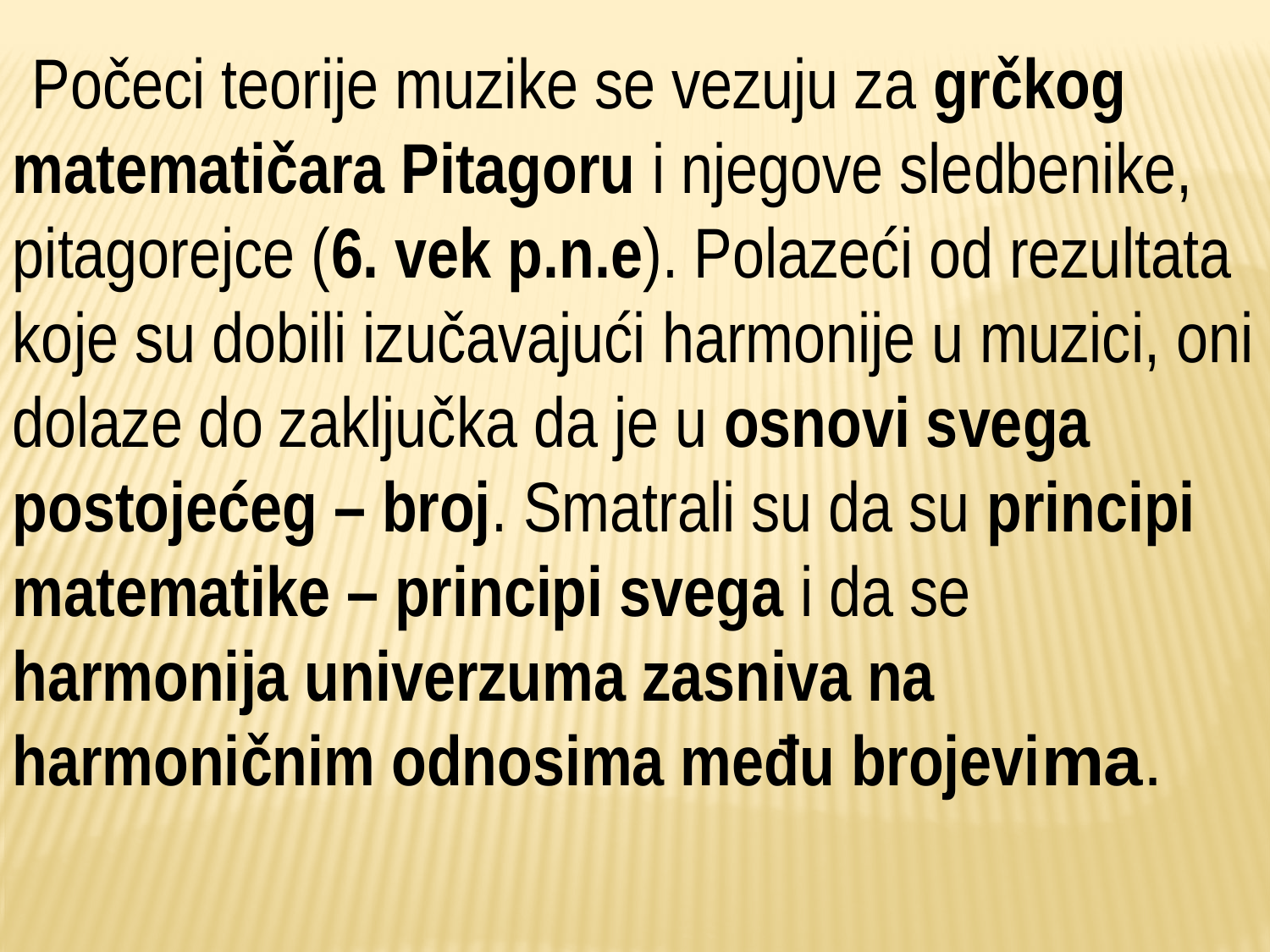

Počeci teorije muzike se vezuju za grčkog matematičara Pitagoru i njegove sledbenike, pitagorejce (6. vek p.n.e). Polazeći od rezultata koje su dobili izučavajući harmonije u muzici, oni dolaze do zaključka da je u osnovi svega postojećeg – broj. Smatrali su da su principi matematike – principi svega i da se harmonija univerzuma zasniva na harmoničnim odnosima među brojevima.